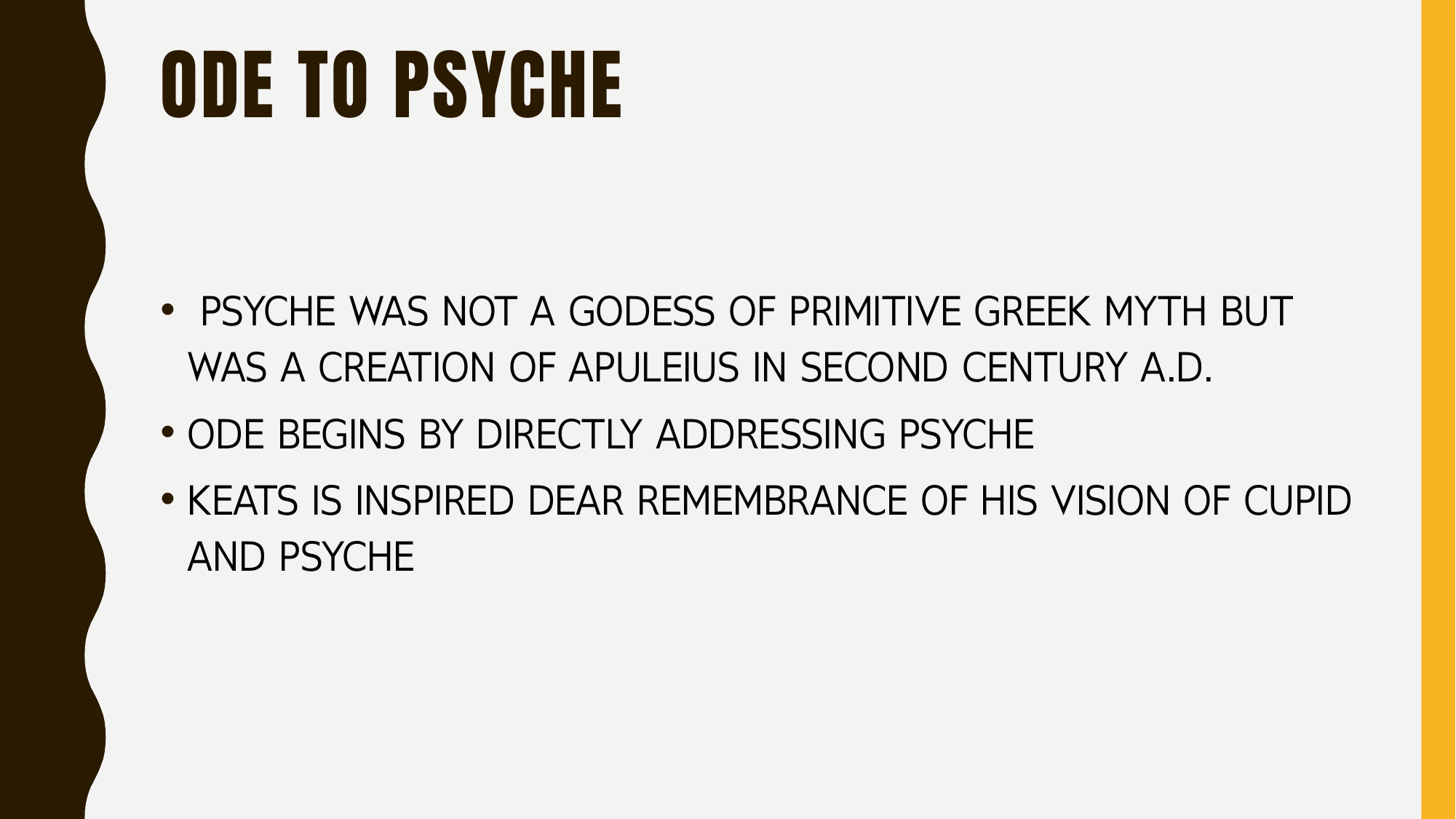

# ODE TO PSYCHE
 PSYCHE WAS NOT A GODESS OF PRIMITIVE GREEK MYTH BUT WAS A CREATION OF APULEIUS IN SECOND CENTURY A.D.
ODE BEGINS BY DIRECTLY ADDRESSING PSYCHE
KEATS IS INSPIRED DEAR REMEMBRANCE OF HIS VISION OF CUPID AND PSYCHE